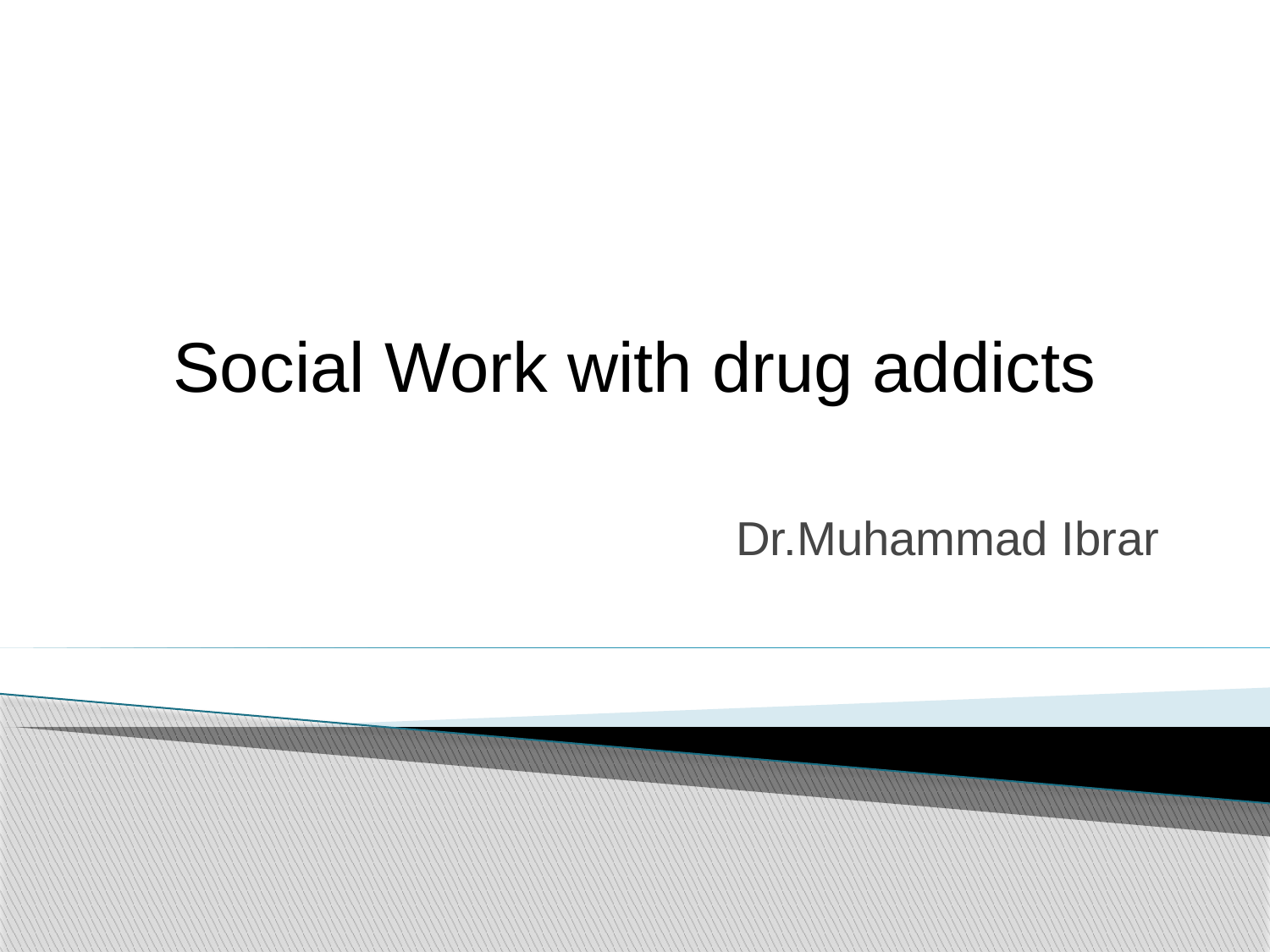

# Social Work with drug addicts
Dr.Muhammad Ibrar